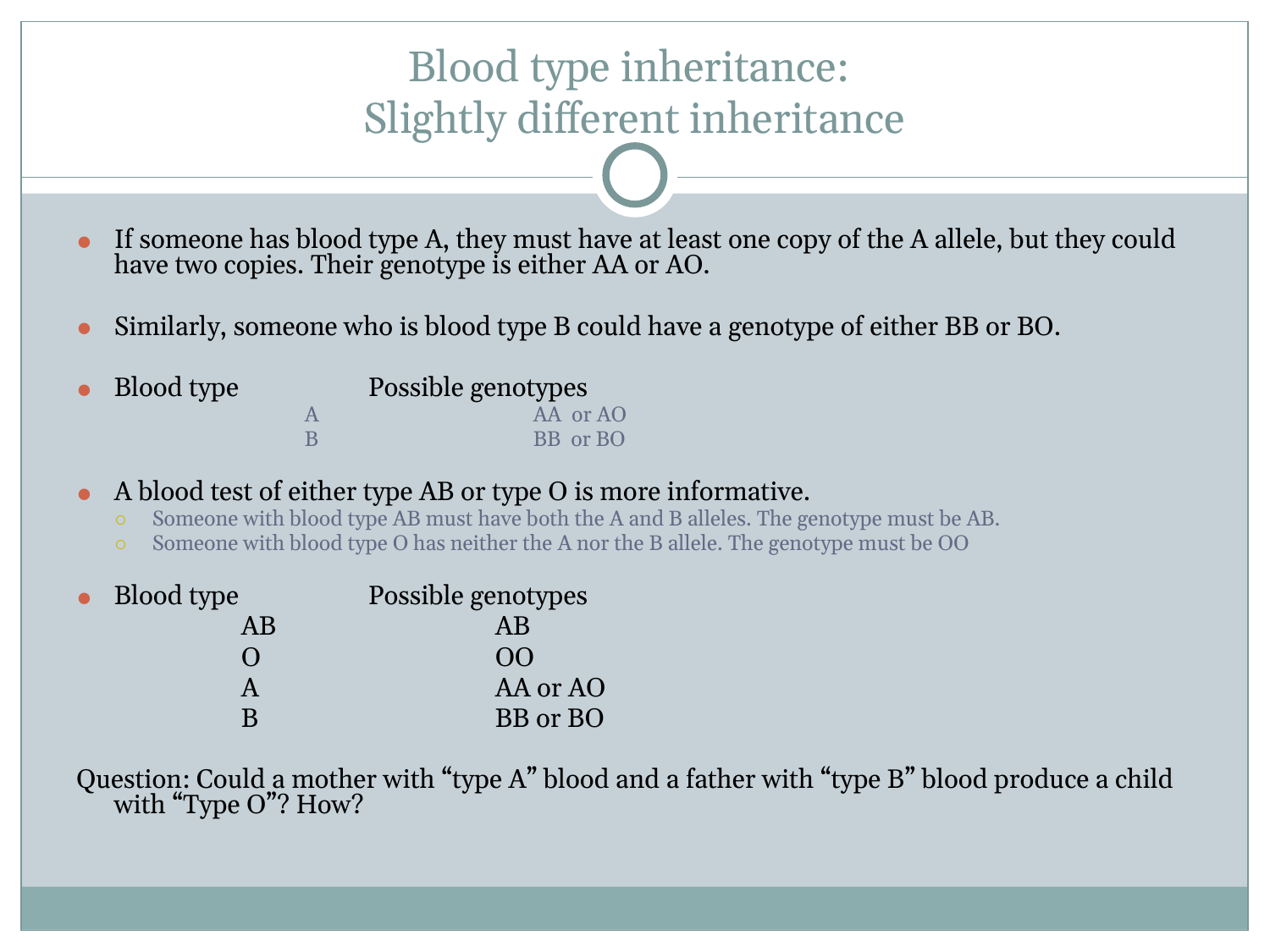

# Blood type inheritance: Slightly different inheritance
If someone has blood type A, they must have at least one copy of the A allele, but they could have two copies. Their genotype is either AA or AO.

Similarly, someone who is blood type B could have a genotype of either BB or BO.

Blood type 	Possible genotypes
		     A 		AA  or AO
 		     B 		BB  or BO

A blood test of either type AB or type O is more informative.
Someone with blood type AB must have both the A and B alleles. The genotype must be AB.
Someone with blood type O has neither the A nor the B allele. The genotype must be OO

Blood type 	Possible genotypes
		AB 		AB
		O 		OO
		A		AA or AO
		B		BB or BO

Question: Could a mother with “type A” blood and a father with “type B” blood produce a child with “Type O”? How?